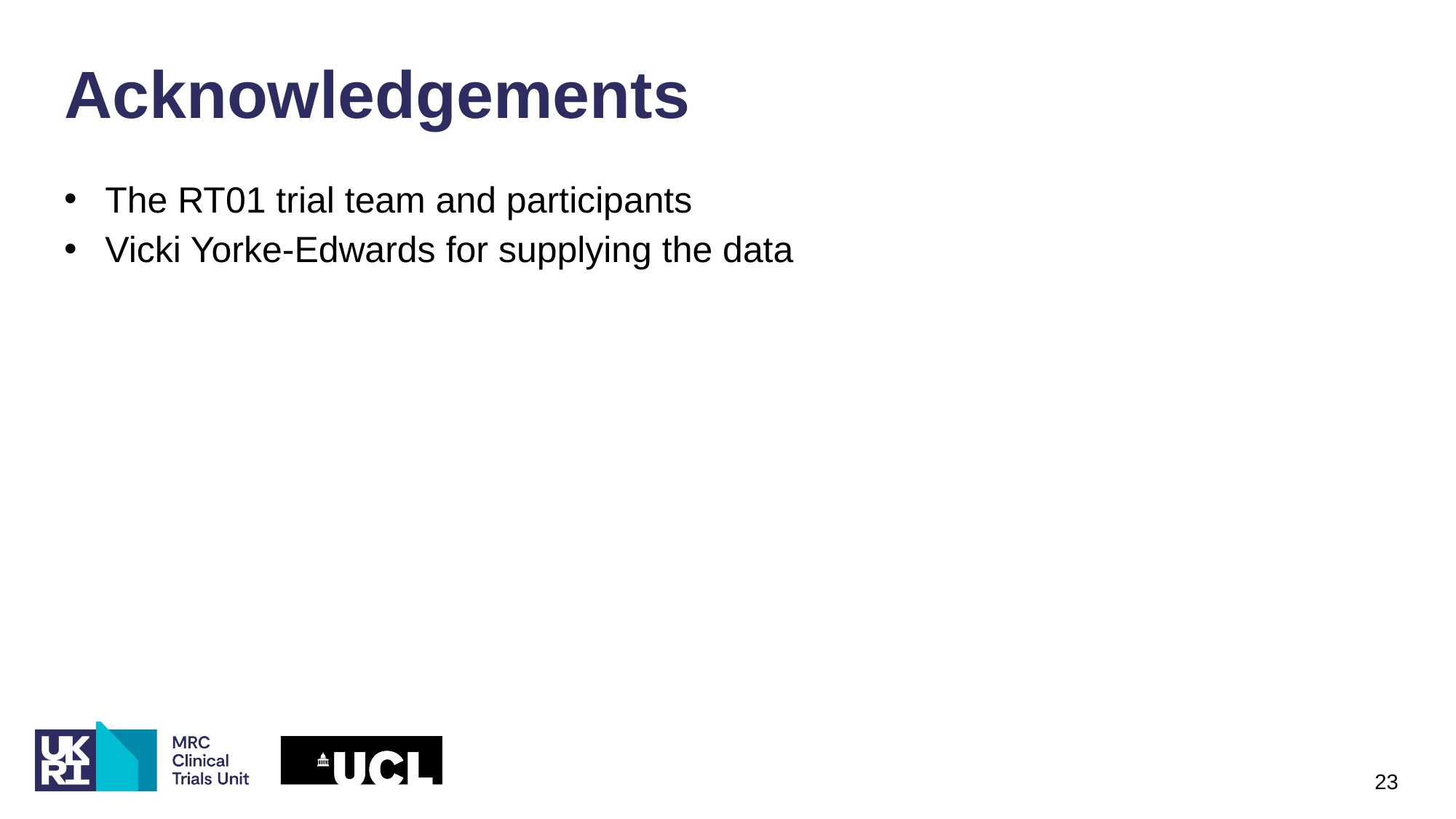

# Acknowledgements
The RT01 trial team and participants
Vicki Yorke-Edwards for supplying the data
23